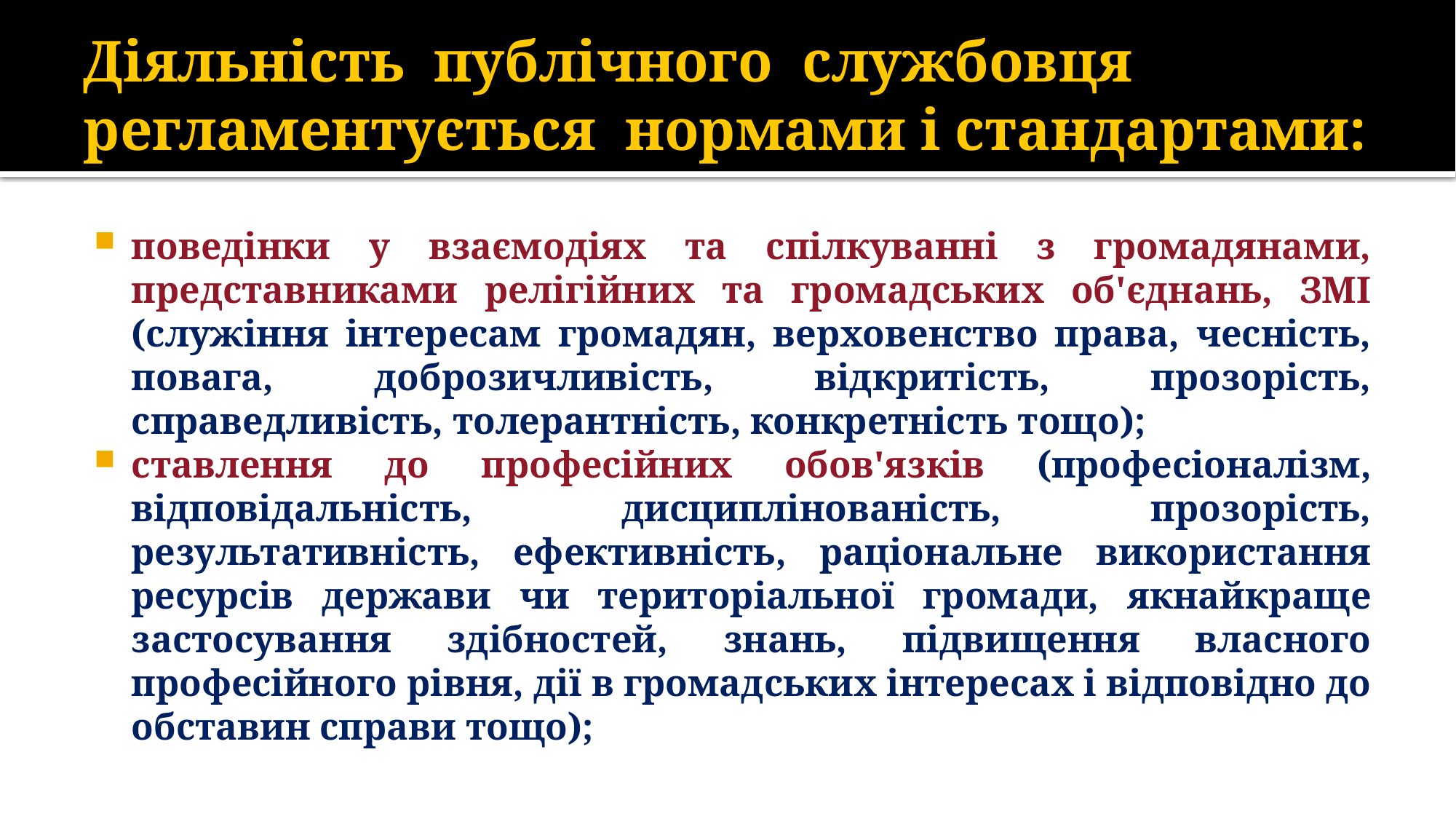

# Діяльність  публічного  службовця регламентується  нормами і стандартами:
поведінки у взаємодіях та спілкуванні з громадянами, представниками релігійних та громадських об'єднань, ЗМІ (служіння інтересам громадян, верховенство права, чесність, повага, доброзичливість, відкритість, прозорість, справедливість, толерантність, конкретність тощо);
ставлення до професійних обов'язків (професіоналізм, відповідальність, дисциплінованість, прозорість, результативність, ефективність, раціональне використання ресурсів держави чи територіальної громади, якнайкраще застосування здібностей, знань, підвищення власного професійного рівня, дії в громадських інтересах і відповідно до обставин справи тощо);